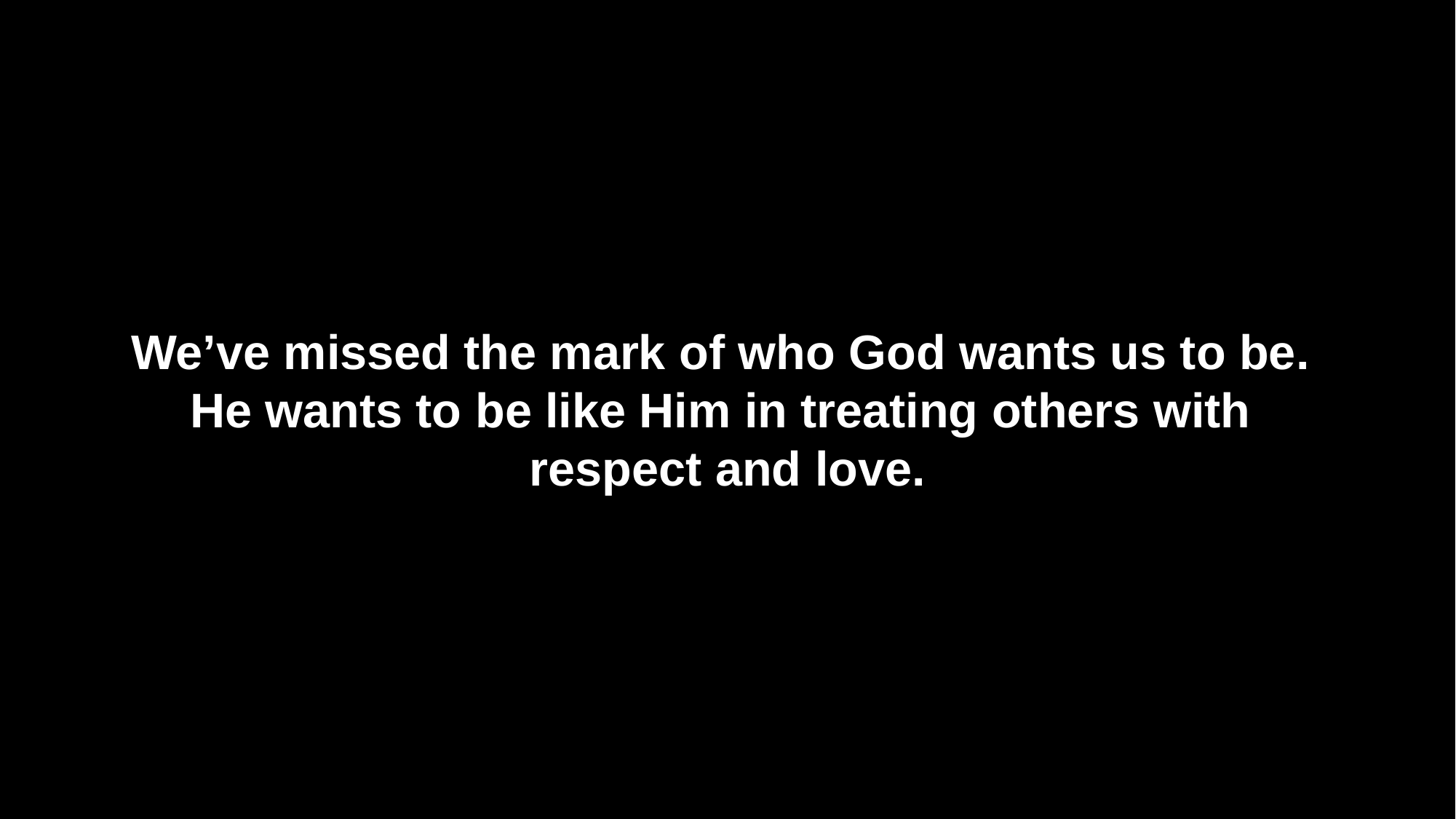

We’ve missed the mark of who God wants us to be.
He wants to be like Him in treating others with
respect and love.